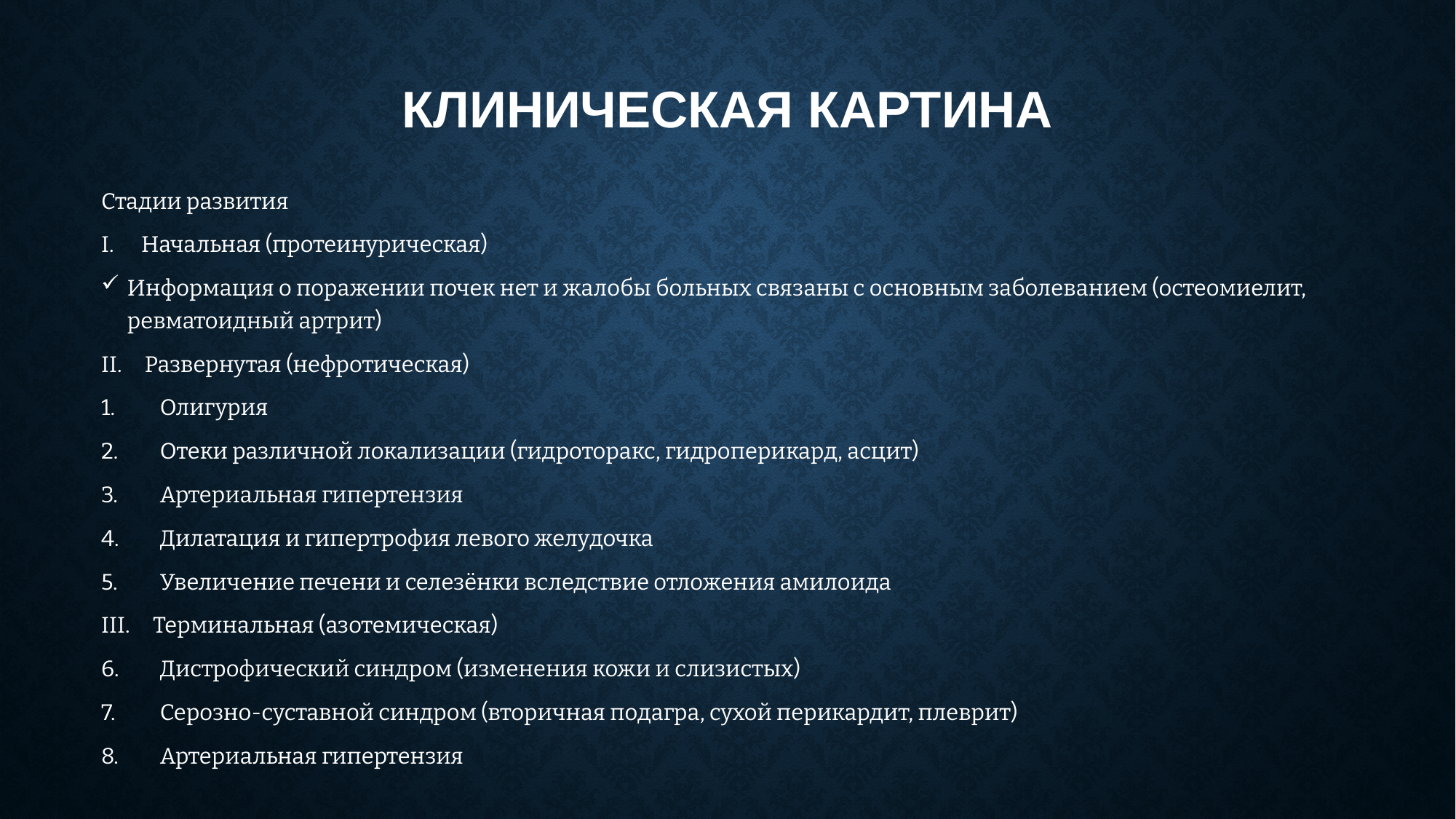

# Клиническая картина
Стадии развития
I.      Начальная (протеинурическая)
Информация о поражении почек нет и жалобы больных связаны с основным заболеванием (остеомиелит, ревматоидный артрит)
II.     Развернутая (нефротическая)
Олигурия
Отеки различной локализации (гидроторакс, гидроперикард, асцит)
Артериальная гипертензия
Дилатация и гипертрофия левого желудочка
Увеличение печени и селезёнки вследствие отложения амилоида
III.     Терминальная (азотемическая)
Дистрофический синдром (изменения кожи и слизистых)
Серозно-суставной синдром (вторичная подагра, сухой перикардит, плеврит)
Артериальная гипертензия